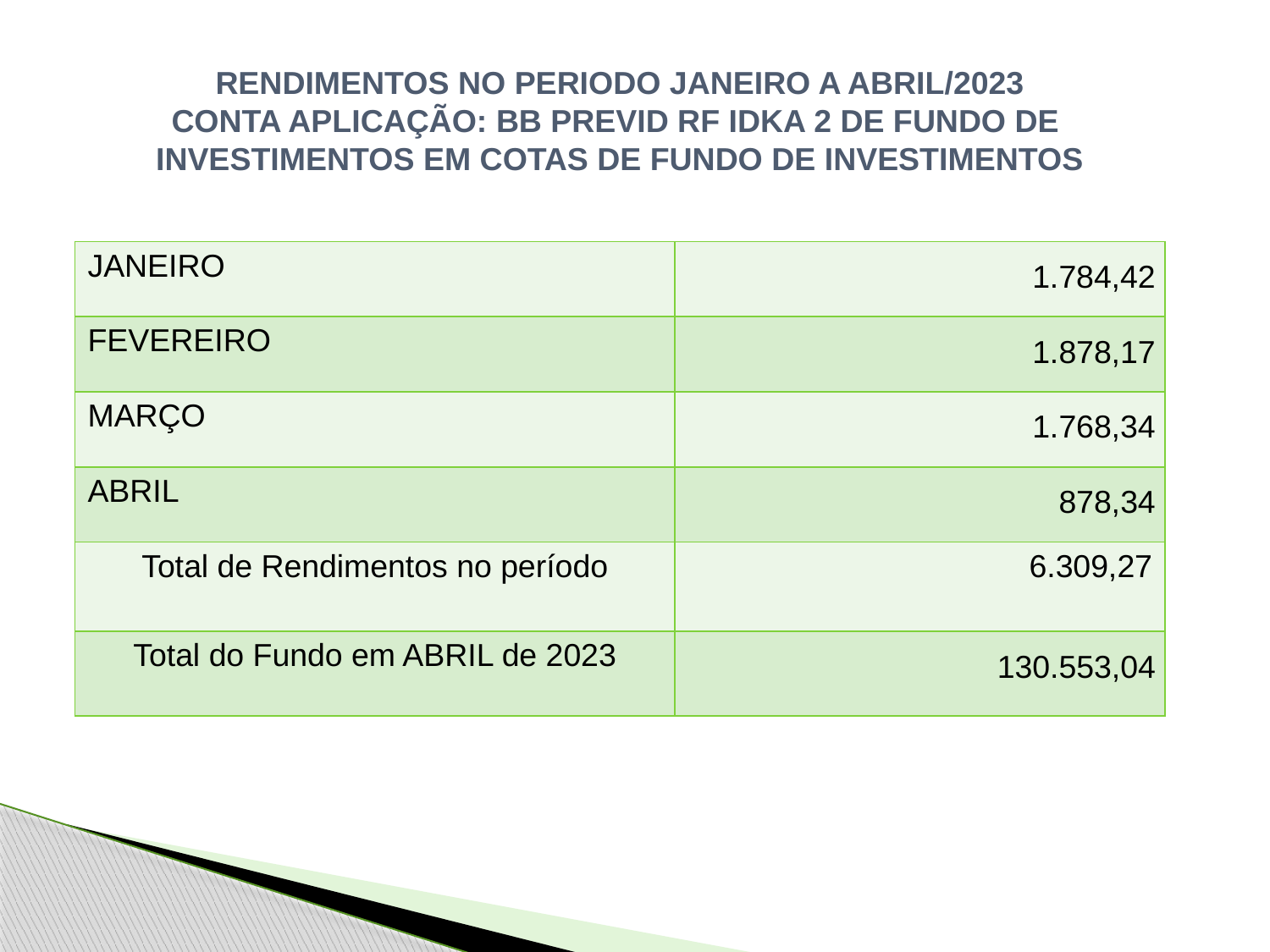

RENDIMENTOS NO PERIODO JANEIRO A ABRIL/2023
CONTA APLICAÇÃO: BB PREVID RF IDKA 2 DE FUNDO DE  INVESTIMENTOS EM COTAS DE FUNDO DE INVESTIMENTOS
| JANEIRO | 1.784,42 |
| --- | --- |
| FEVEREIRO | 1.878,17 |
| MARÇO | 1.768,34 |
| ABRIL | 878,34 |
| Total de Rendimentos no período | 6.309,27 |
| Total do Fundo em ABRIL de 2023 | 130.553,04 |